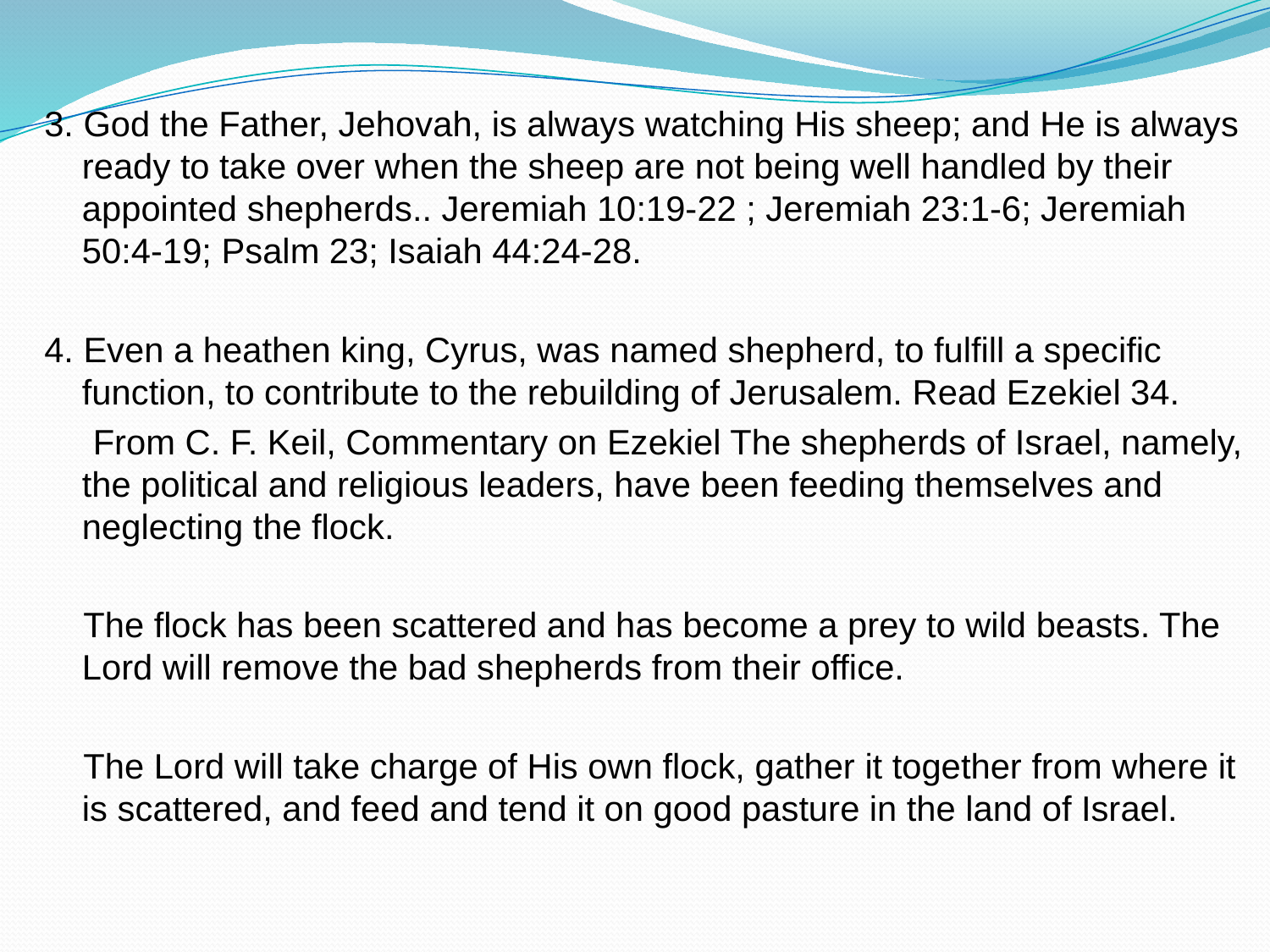

3. God the Father, Jehovah, is always watching His sheep; and He is always ready to take over when the sheep are not being well handled by their appointed shepherds.. Jeremiah 10:19-22 ; Jeremiah 23:1-6; Jeremiah 50:4-19; Psalm 23; Isaiah 44:24-28.

4. Even a heathen king, Cyrus, was named shepherd, to fulfill a specific function, to contribute to the rebuilding of Jerusalem. Read Ezekiel 34.
     From C. F. Keil, Commentary on Ezekiel The shepherds of Israel, namely, the political and religious leaders, have been feeding themselves and neglecting the flock.

    The flock has been scattered and has become a prey to wild beasts. The Lord will remove the bad shepherds from their office.

    The Lord will take charge of His own flock, gather it together from where it is scattered, and feed and tend it on good pasture in the land of Israel.